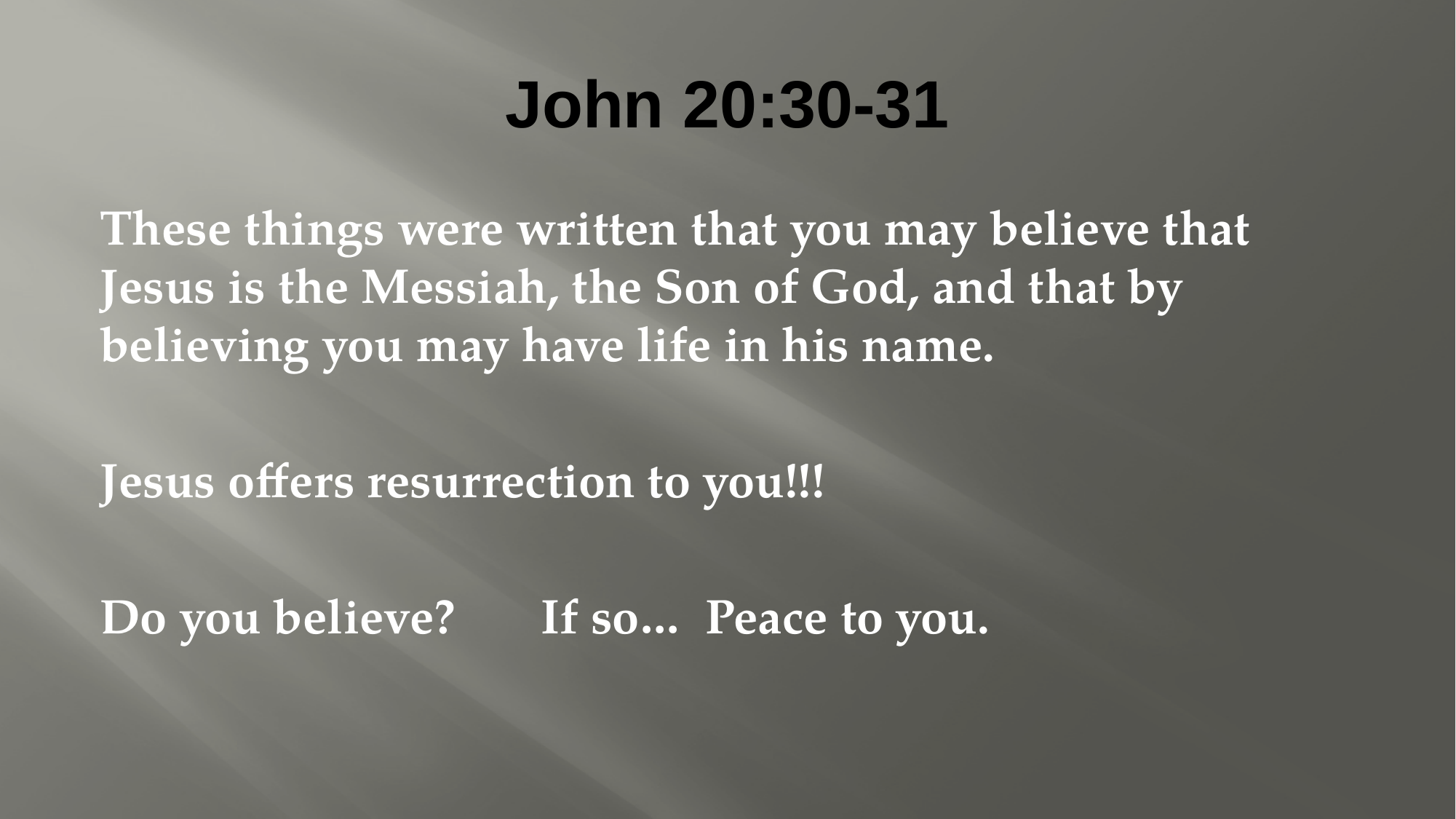

# John 20:30-31
These things were written that you may believe that Jesus is the Messiah, the Son of God, and that by believing you may have life in his name.

Jesus offers resurrection to you!!!

Do you believe?       If so…  Peace to you.